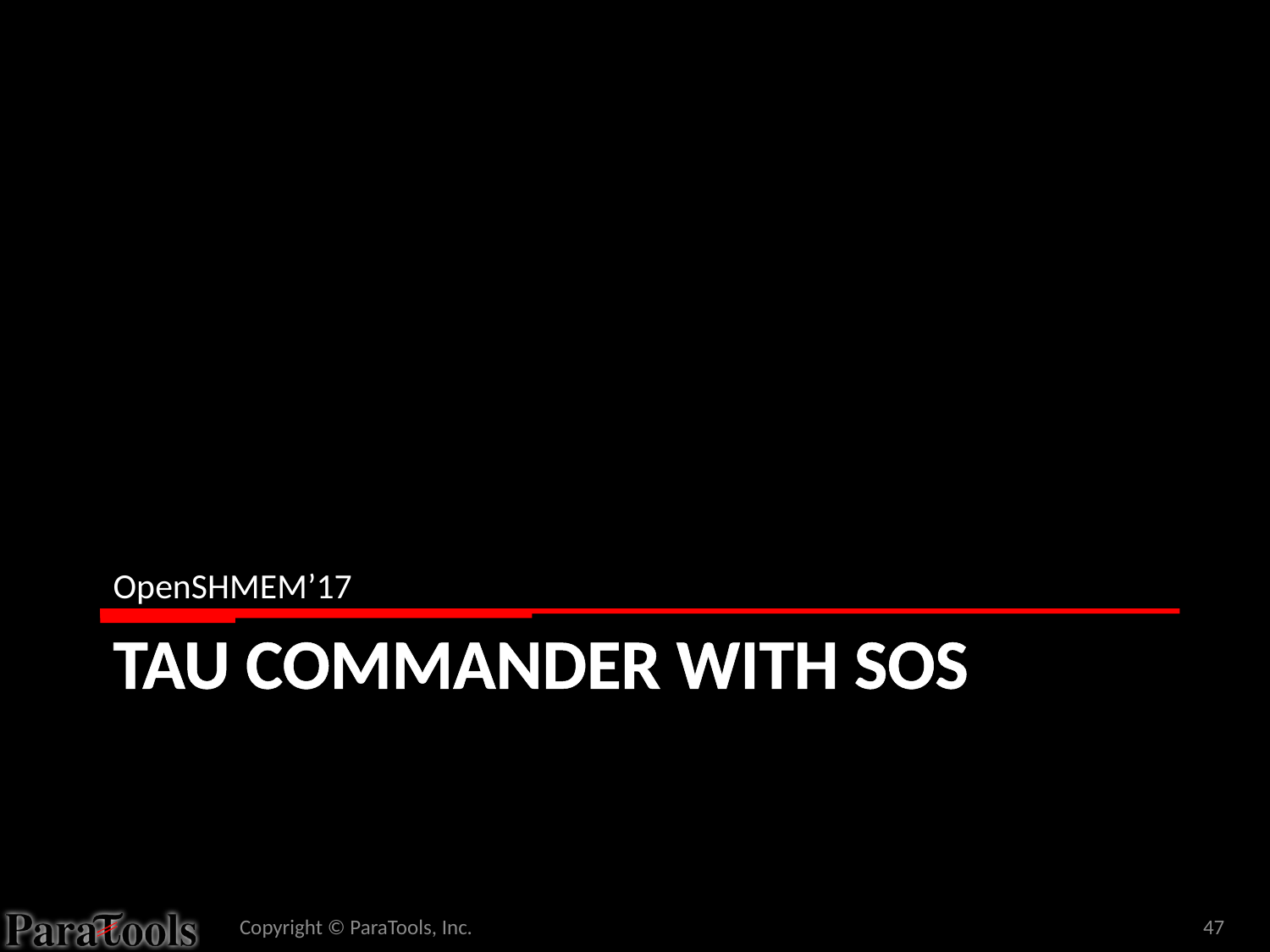

OpenSHMEM’17
# TAU Commander with SOS
Copyright © ParaTools, Inc.
47